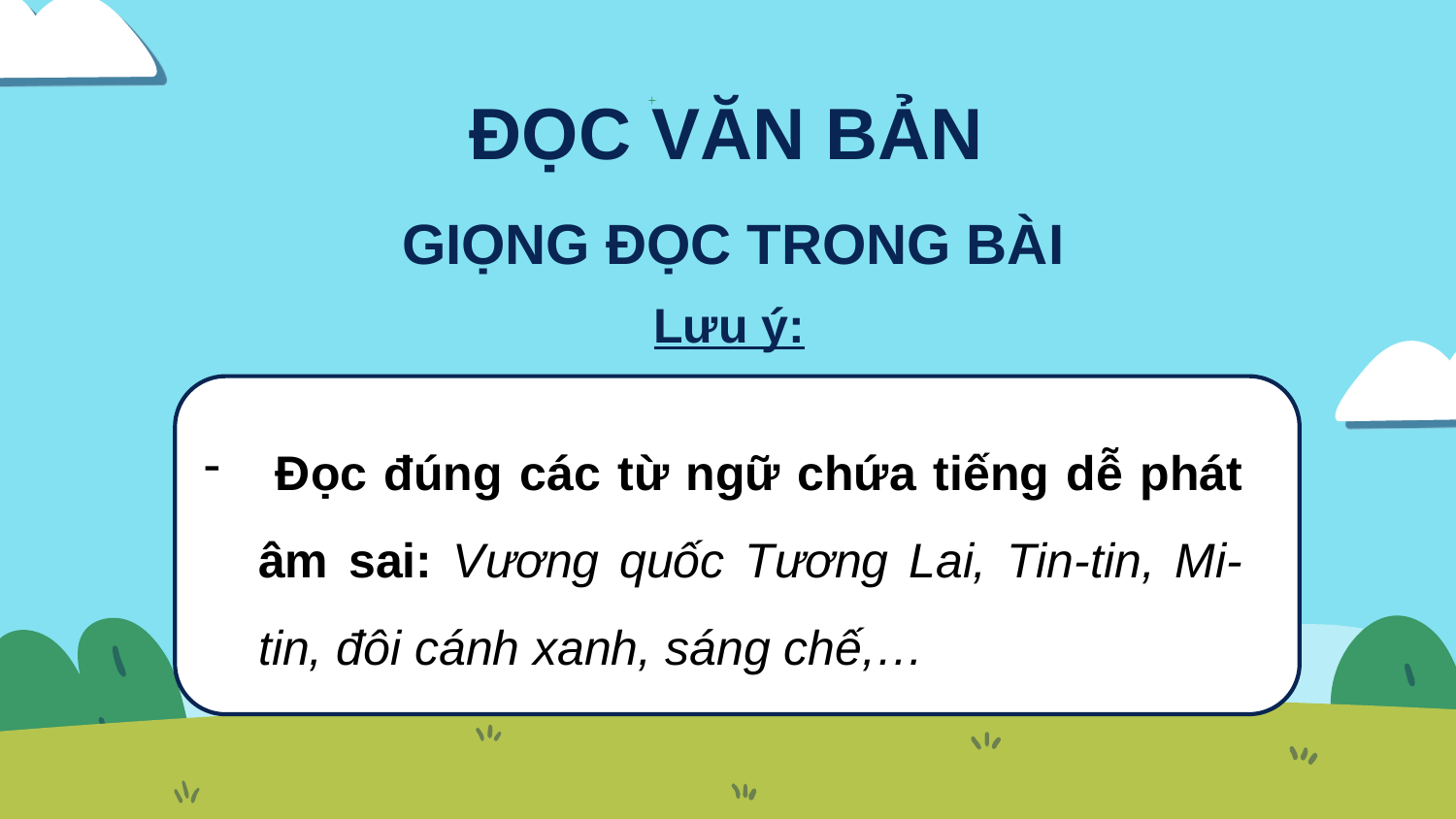

ĐỌC VĂN BẢN

GIỌNG ĐỌC TRONG BÀI
Lưu ý:

 Đọc đúng các từ ngữ chứa tiếng dễ phát âm sai: Vương quốc Tương Lai, Tin-tin, Mi-tin, đôi cánh xanh, sáng chế,…